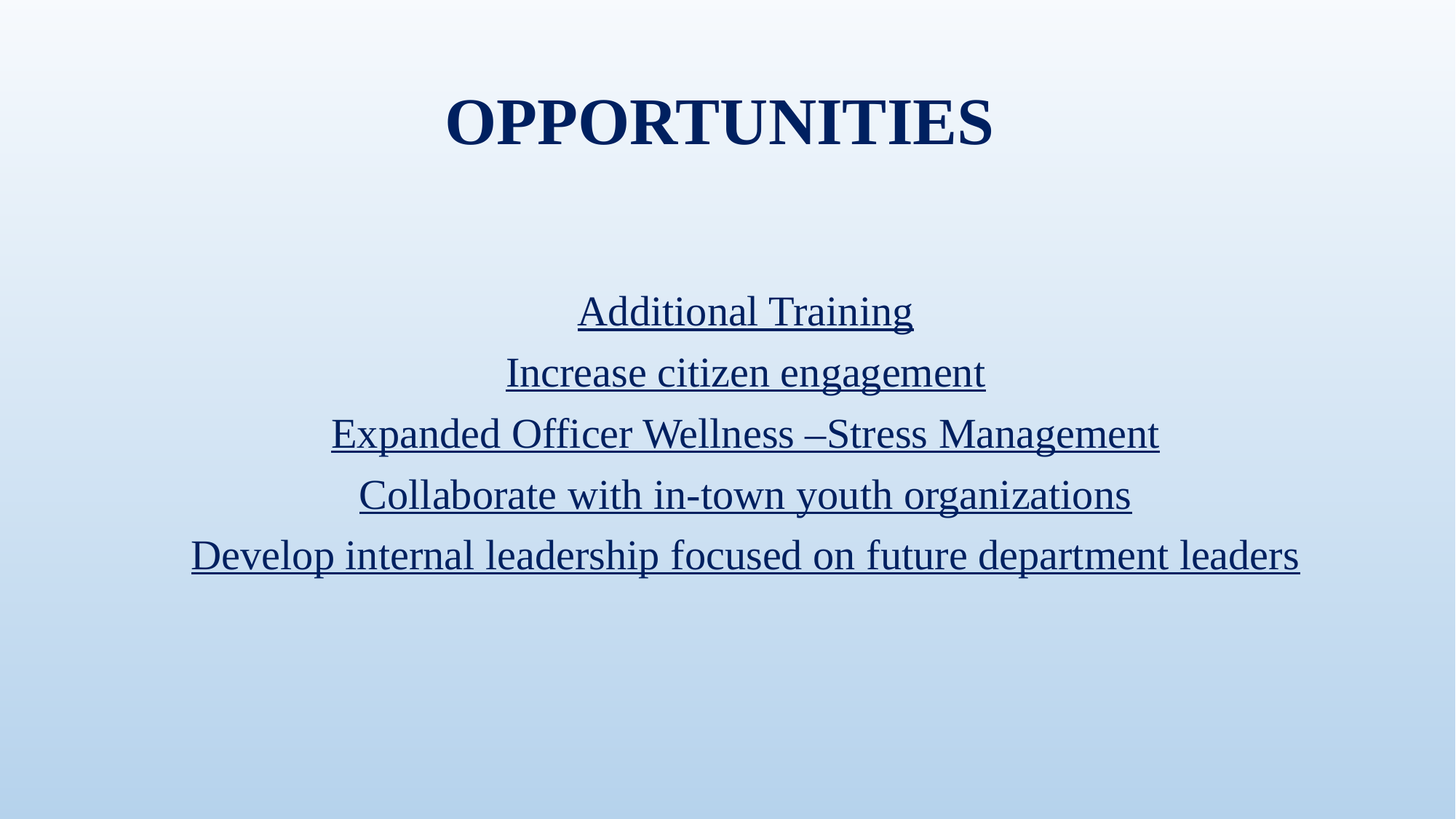

# Opportunities
Additional Training
Increase citizen engagement
Expanded Officer Wellness –Stress Management
Collaborate with in-town youth organizations
Develop internal leadership focused on future department leaders